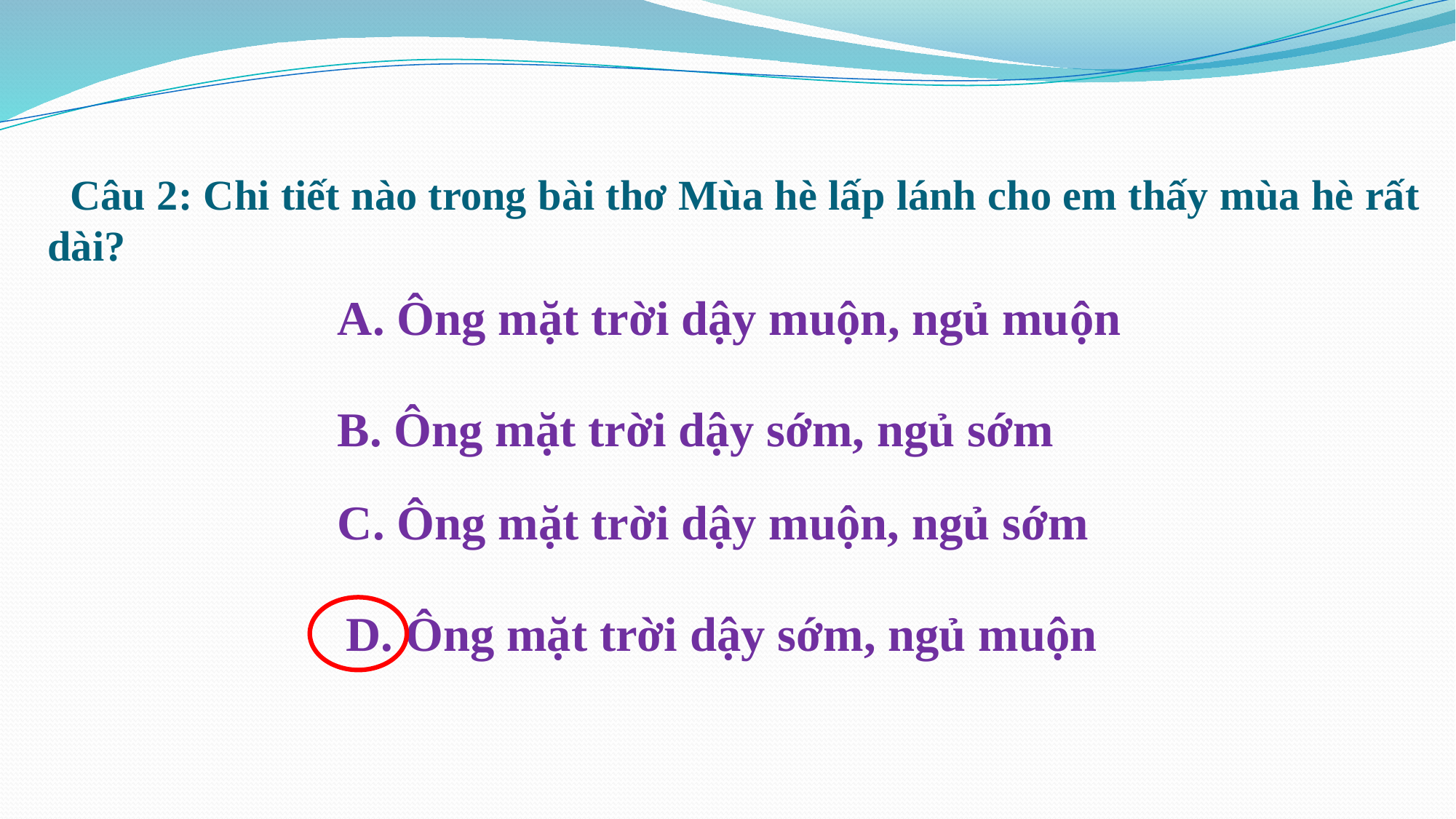

Câu 2: Chi tiết nào trong bài thơ Mùa hè lấp lánh cho em thấy mùa hè rất dài?
A. Ông mặt trời dậy muộn, ngủ muộn
B. Ông mặt trời dậy sớm, ngủ sớm
C. Ông mặt trời dậy muộn, ngủ sớm

D. Ông mặt trời dậy sớm, ngủ muộn